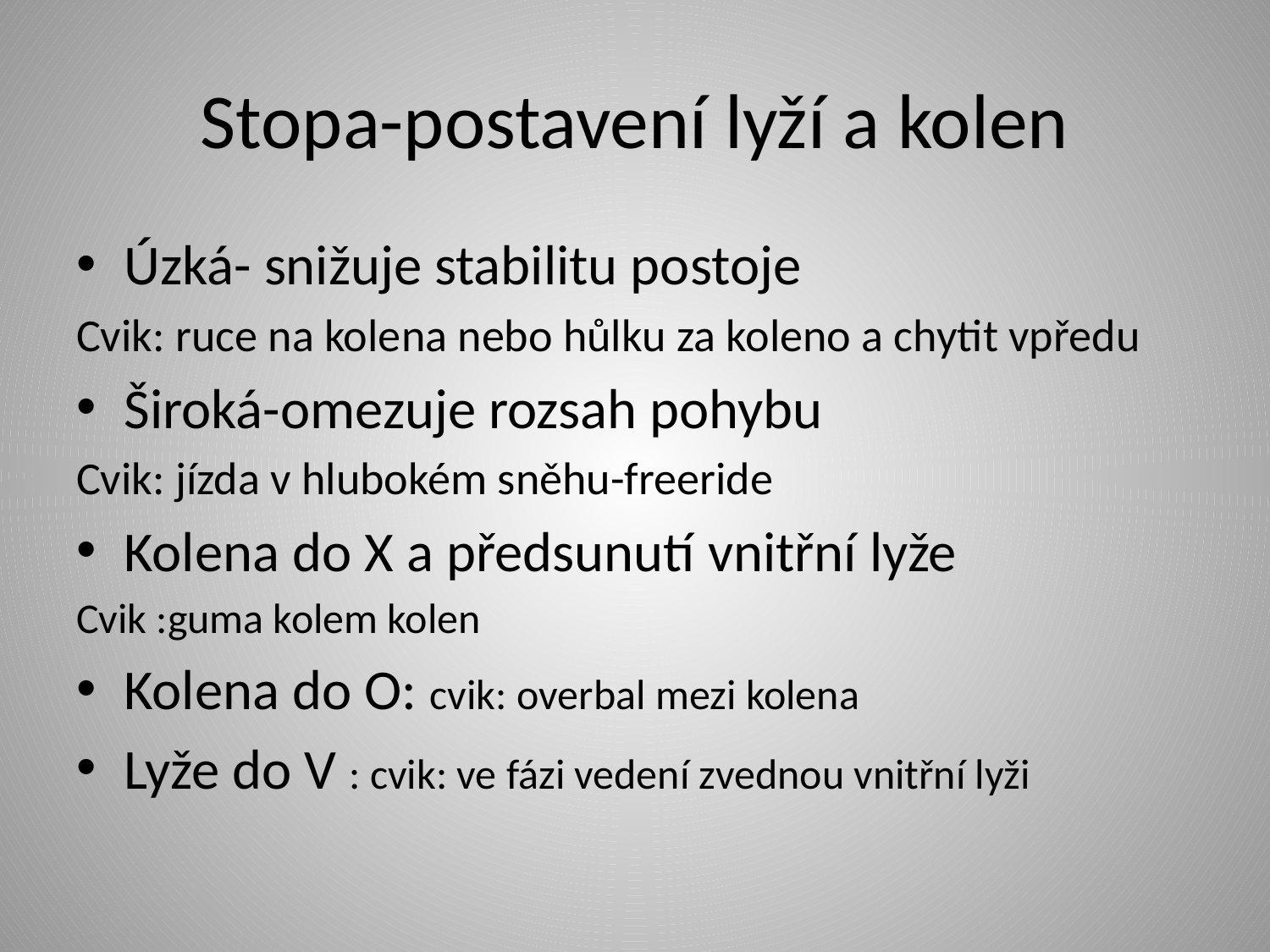

# Stopa-postavení lyží a kolen
Úzká- snižuje stabilitu postoje
Cvik: ruce na kolena nebo hůlku za koleno a chytit vpředu
Široká-omezuje rozsah pohybu
Cvik: jízda v hlubokém sněhu-freeride
Kolena do X a předsunutí vnitřní lyže
Cvik :guma kolem kolen
Kolena do O: cvik: overbal mezi kolena
Lyže do V : cvik: ve fázi vedení zvednou vnitřní lyži